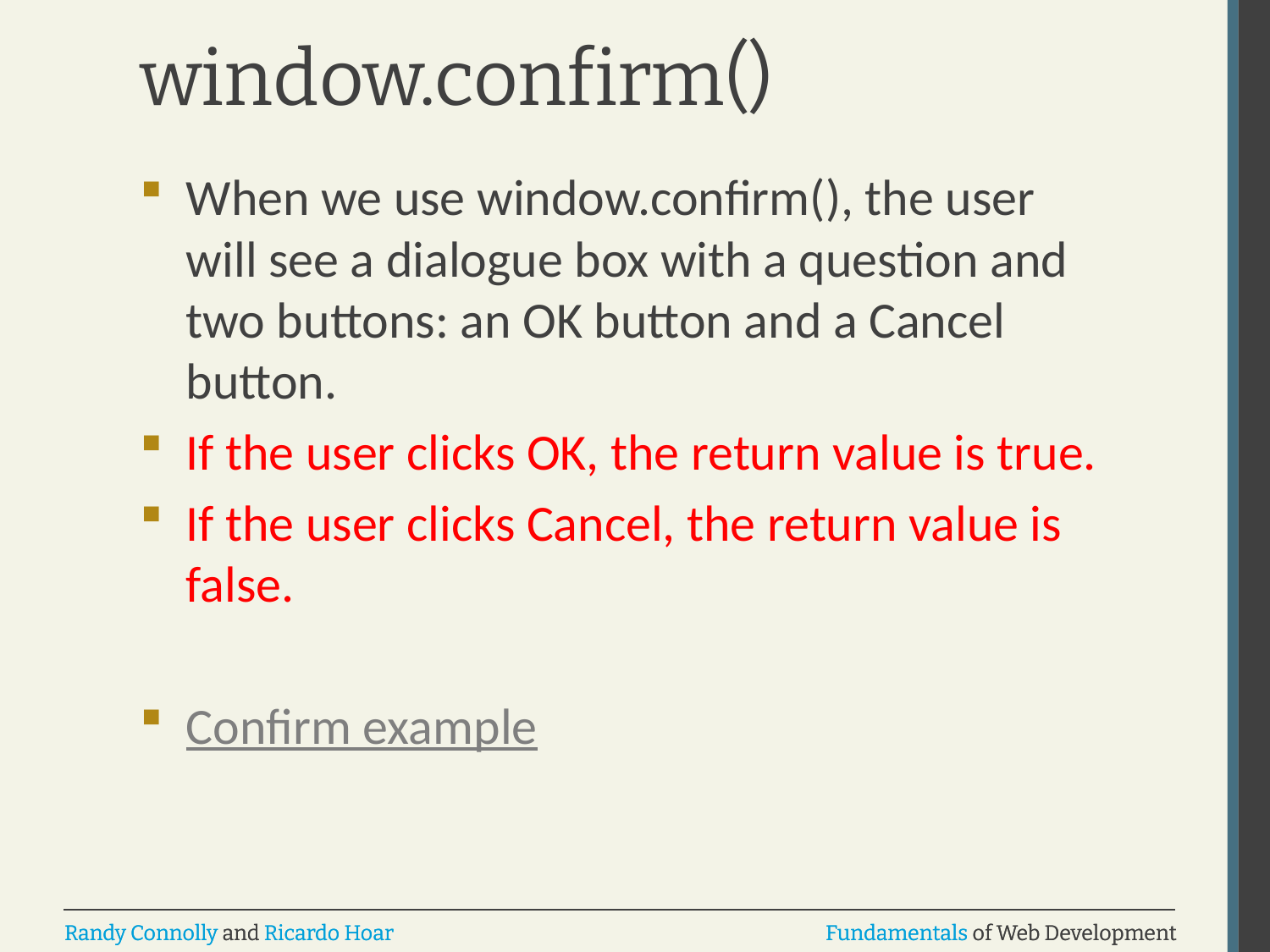

# window.confirm()
When we use window.confirm(), the user will see a dialogue box with a question and two buttons: an OK button and a Cancel button.
If the user clicks OK, the return value is true.
If the user clicks Cancel, the return value is false.

Confirm example